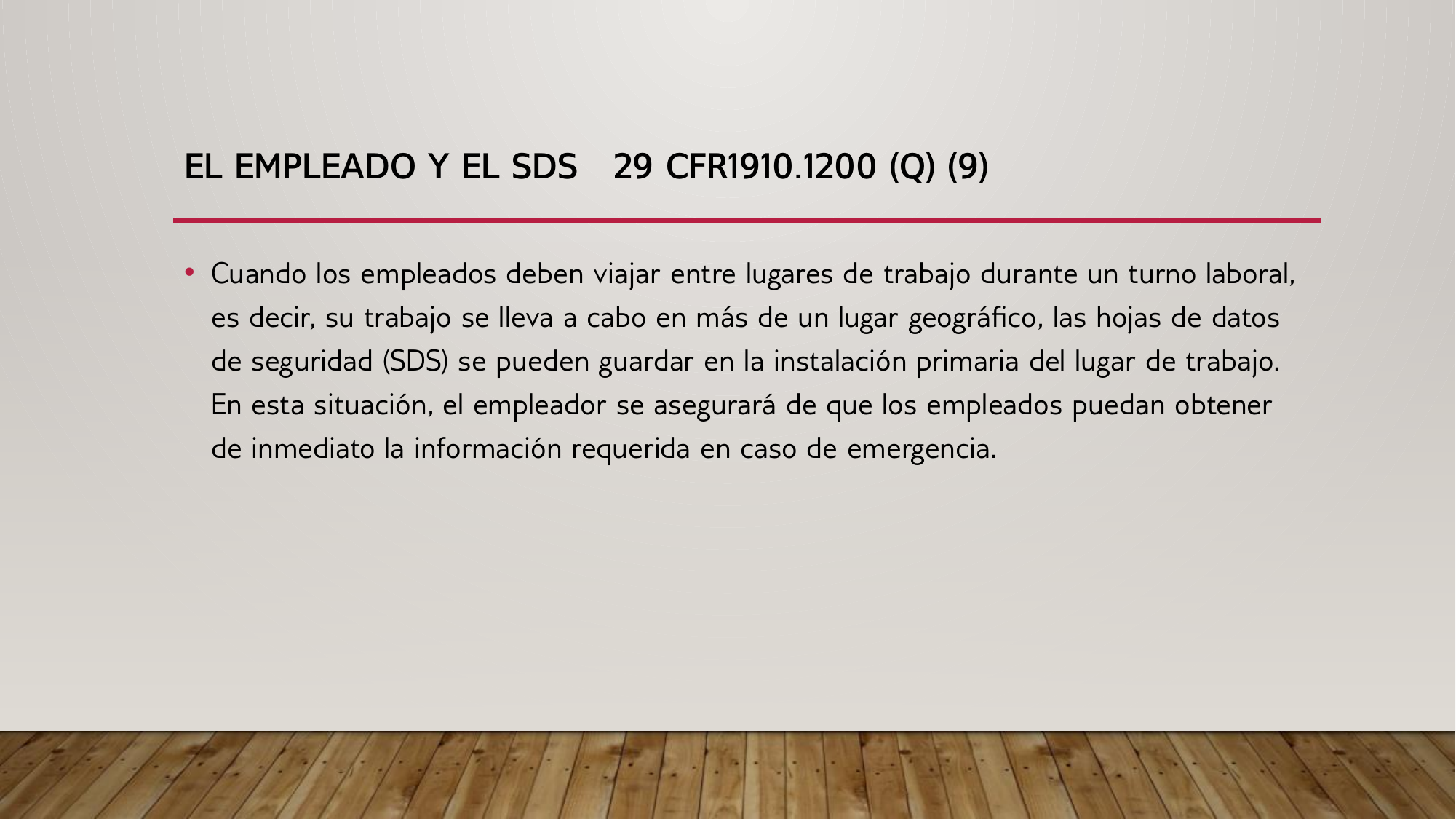

# El empleado y el SDS   29 CFR1910.1200 (q) (9)
Cuando los empleados deben viajar entre lugares de trabajo durante un turno laboral, es decir, su trabajo se lleva a cabo en más de un lugar geográfico, las hojas de datos de seguridad (SDS) se pueden guardar en la instalación primaria del lugar de trabajo.  En esta situación, el empleador se asegurará de que los empleados puedan obtener de inmediato la información requerida en caso de emergencia.